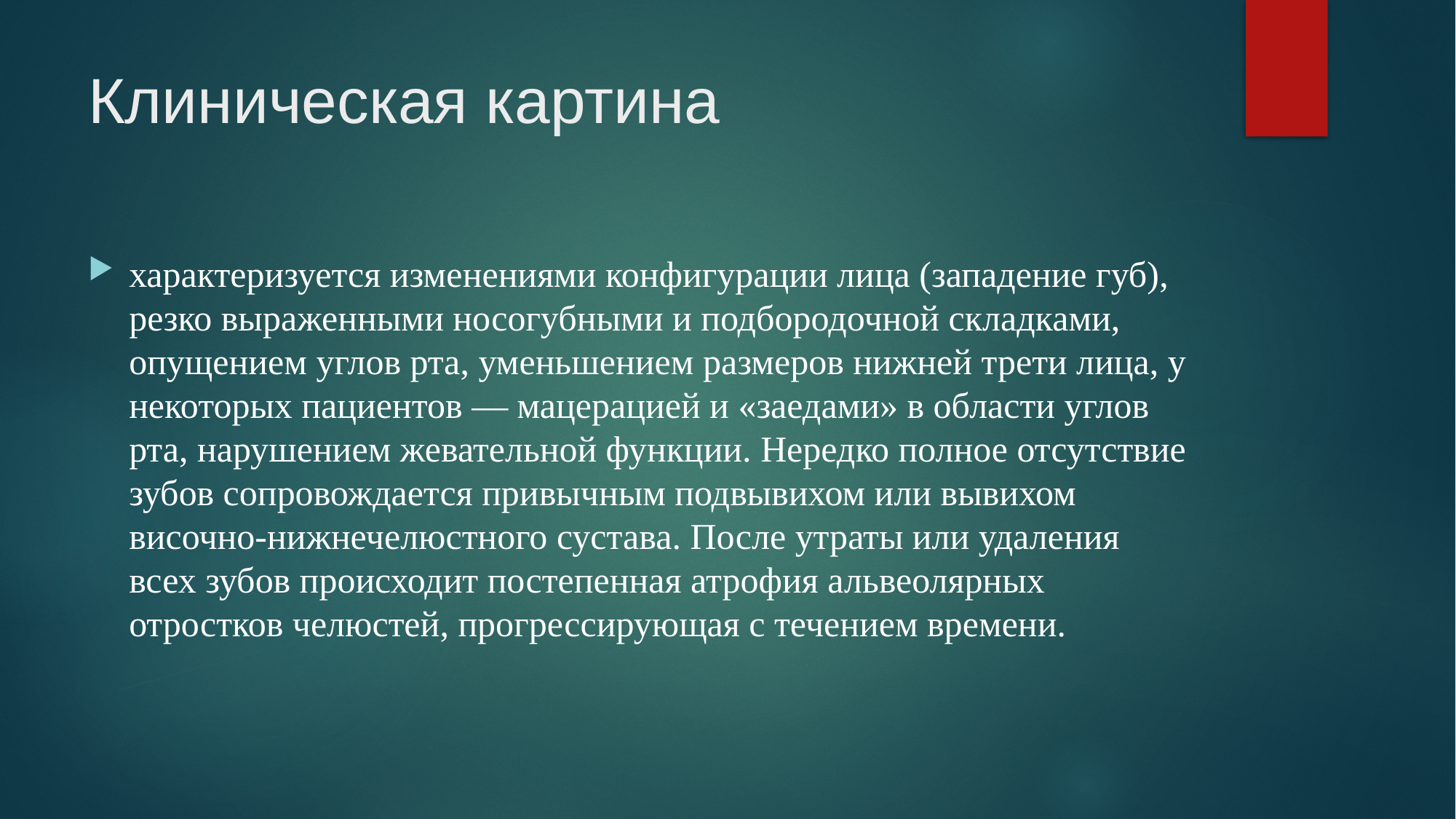

# Клиническая картина
характеризуется изме­нениями конфигурации лица (западение губ), резко выраженными носогубными и подборо­дочной складками, опущением углов рта, умень­шением размеров нижней трети лица, у некото­рых пациентов — мацерацией и «заедами» в об­ласти углов рта, нарушением жевательной функции. Нередко полное отсутствие зубов сопровождается привычным подвывихом или вывихом височно-нижнечелюстного сустава. После утраты или удаления всех зубов происходит постепенная ат­рофия альвеолярных отростков челюстей, про­грессирующая с течением времени.